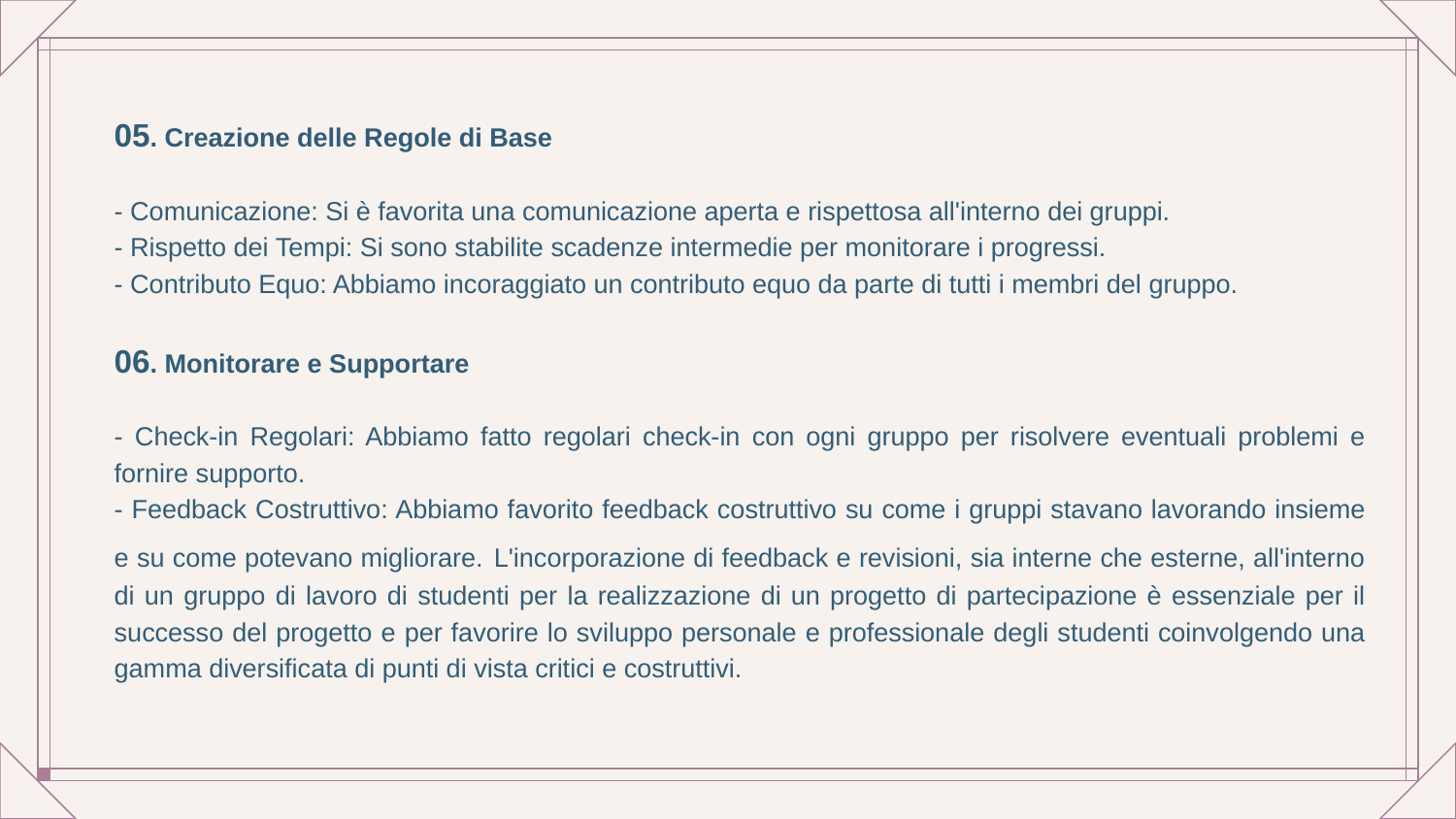

05. Creazione delle Regole di Base

- Comunicazione: Si è favorita una comunicazione aperta e rispettosa all'interno dei gruppi.
- Rispetto dei Tempi: Si sono stabilite scadenze intermedie per monitorare i progressi.
- Contributo Equo: Abbiamo incoraggiato un contributo equo da parte di tutti i membri del gruppo.

06. Monitorare e Supportare

- Check-in Regolari: Abbiamo fatto regolari check-in con ogni gruppo per risolvere eventuali problemi e fornire supporto.
- Feedback Costruttivo: Abbiamo favorito feedback costruttivo su come i gruppi stavano lavorando insieme e su come potevano migliorare. L'incorporazione di feedback e revisioni, sia interne che esterne, all'interno di un gruppo di lavoro di studenti per la realizzazione di un progetto di partecipazione è essenziale per il successo del progetto e per favorire lo sviluppo personale e professionale degli studenti coinvolgendo una gamma diversificata di punti di vista critici e costruttivi.